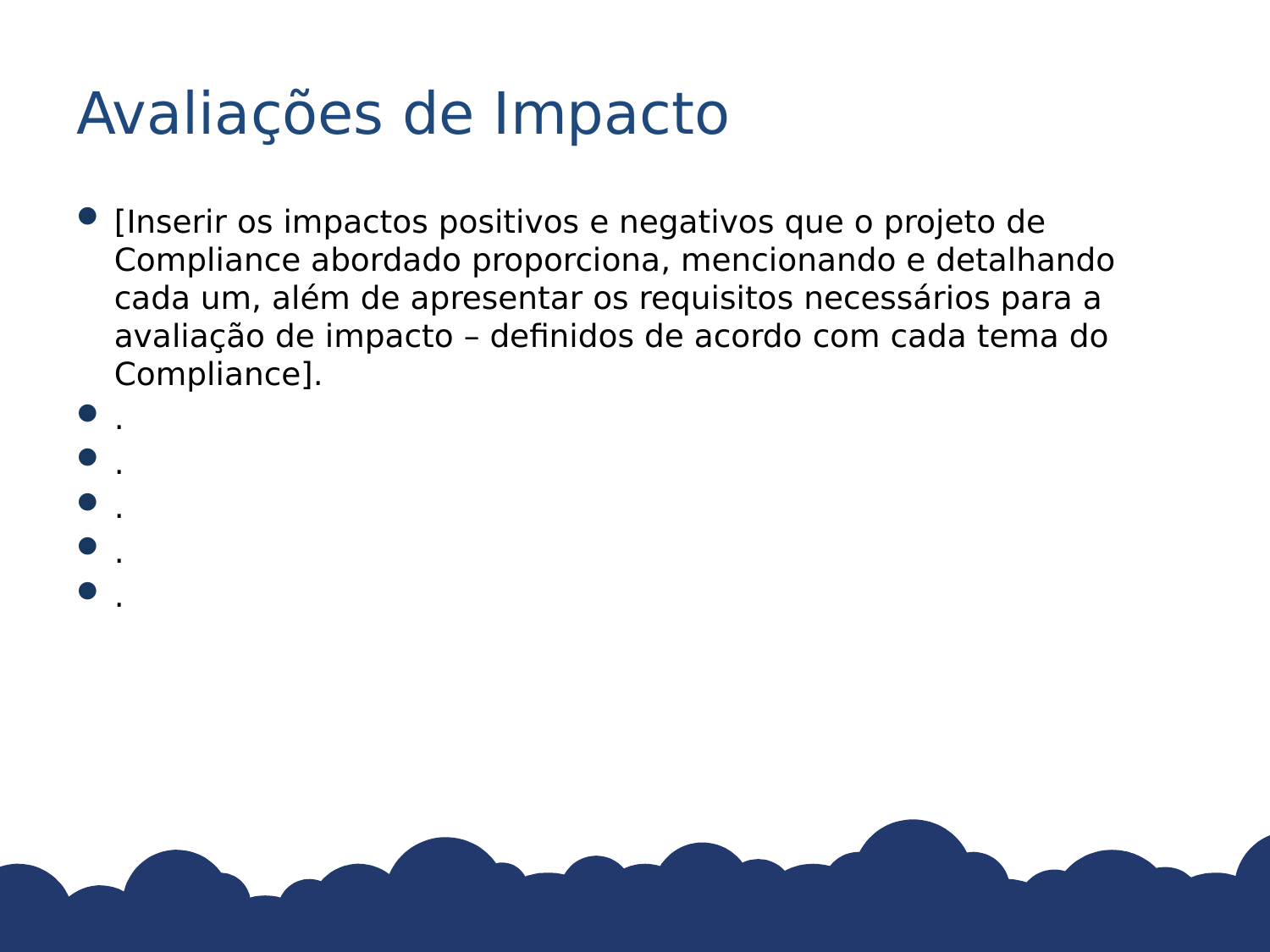

# Avaliações de Impacto
[Inserir os impactos positivos e negativos que o projeto de Compliance abordado proporciona, mencionando e detalhando cada um, além de apresentar os requisitos necessários para a avaliação de impacto – definidos de acordo com cada tema do Compliance].
.
.
.
.
.